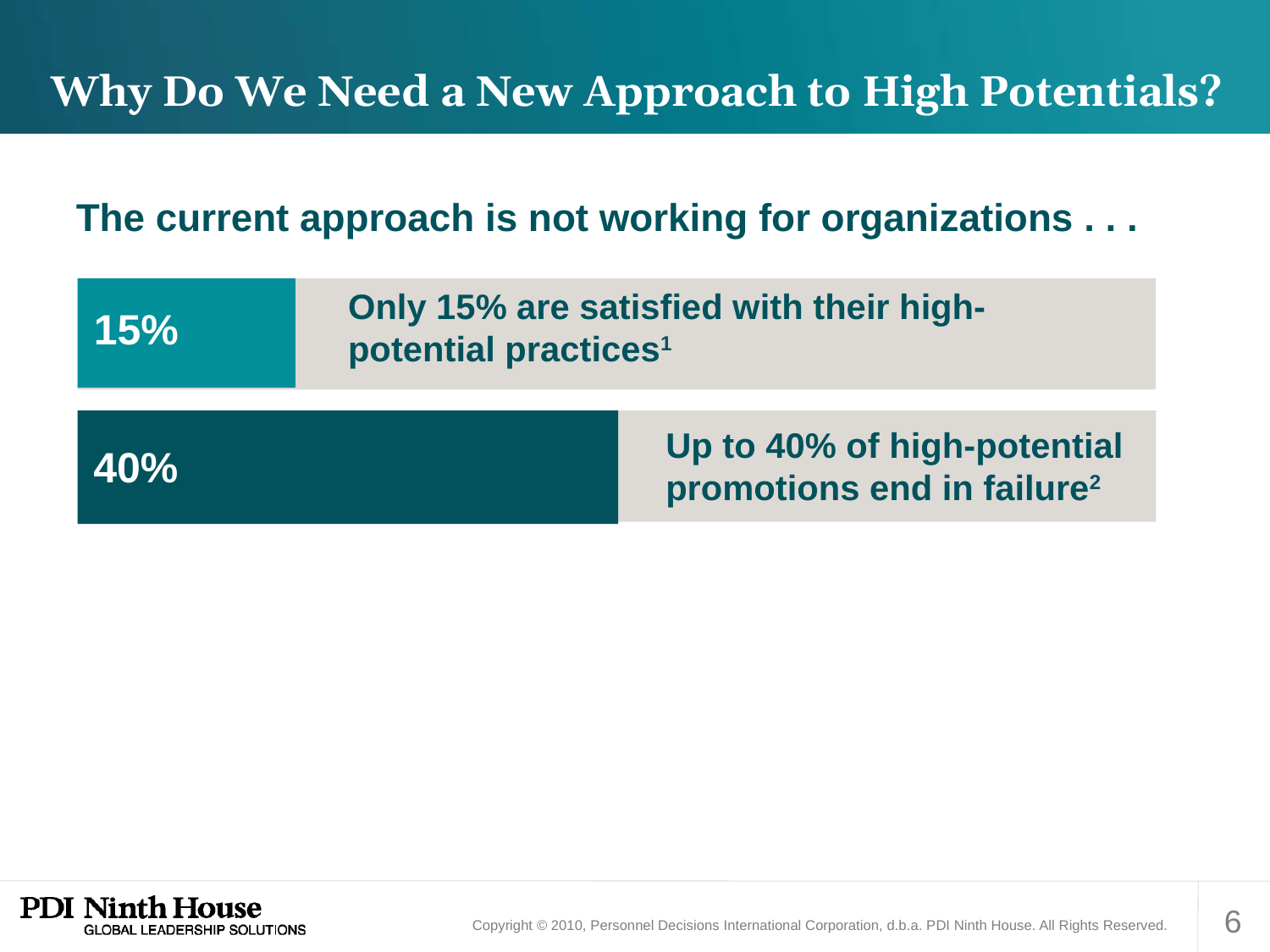

# Why Do We Need a New Approach to High Potentials?
The current approach is not working for organizations . . .

Only 15% are satisfied with their high-potential practices1
15%

Up to 40% of high-potential promotions end in failure2
40%